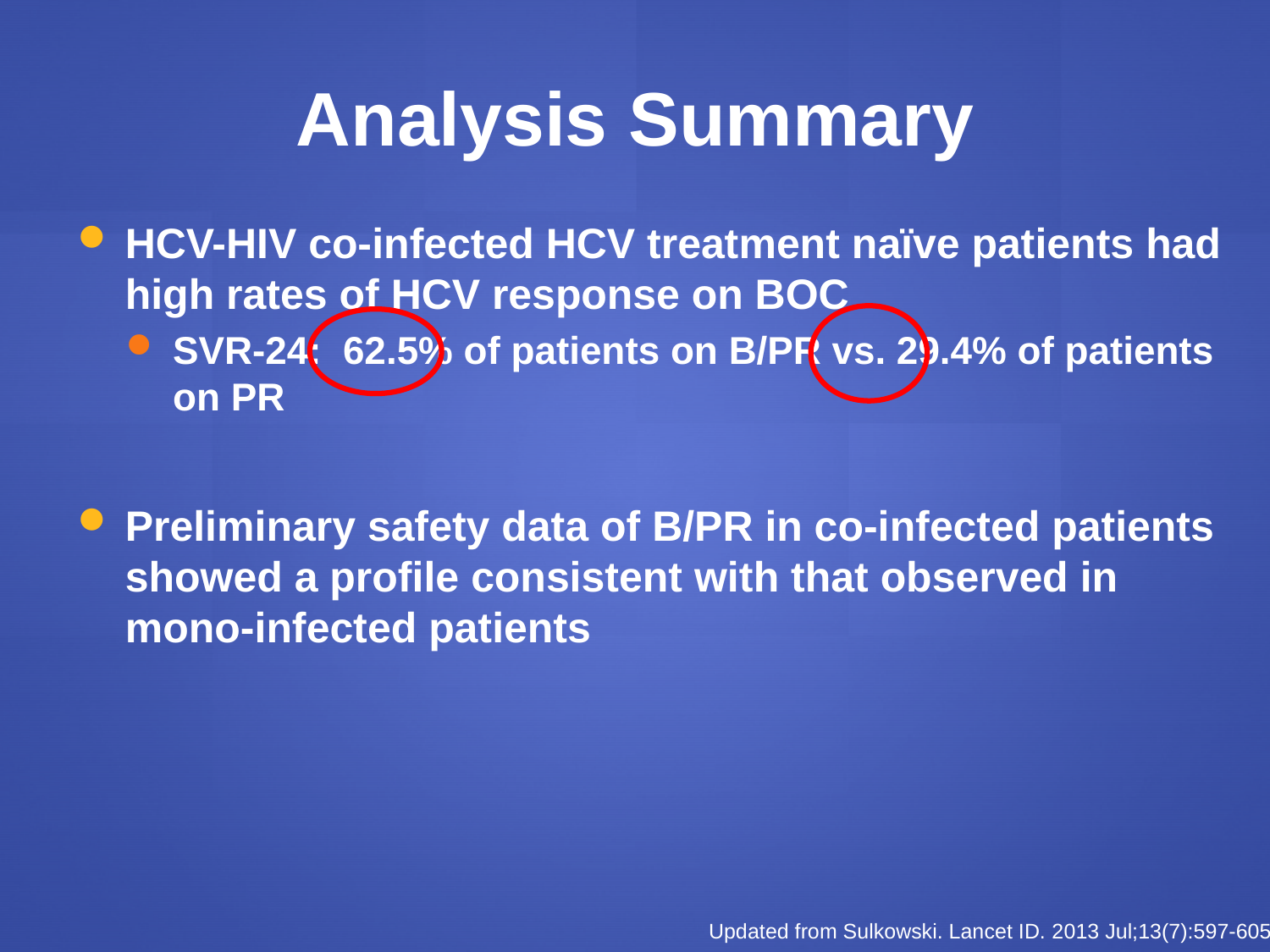

Analysis Summary
HCV-HIV co-infected HCV treatment naïve patients had high rates of HCV response on BOC
SVR-24:  62.5% of patients on B/PR vs. 29.4% of patients on PR

Preliminary safety data of B/PR in co-infected patients showed a profile consistent with that observed in mono-infected patients

Updated from Sulkowski. Lancet ID. 2013 Jul;13(7):597-605.